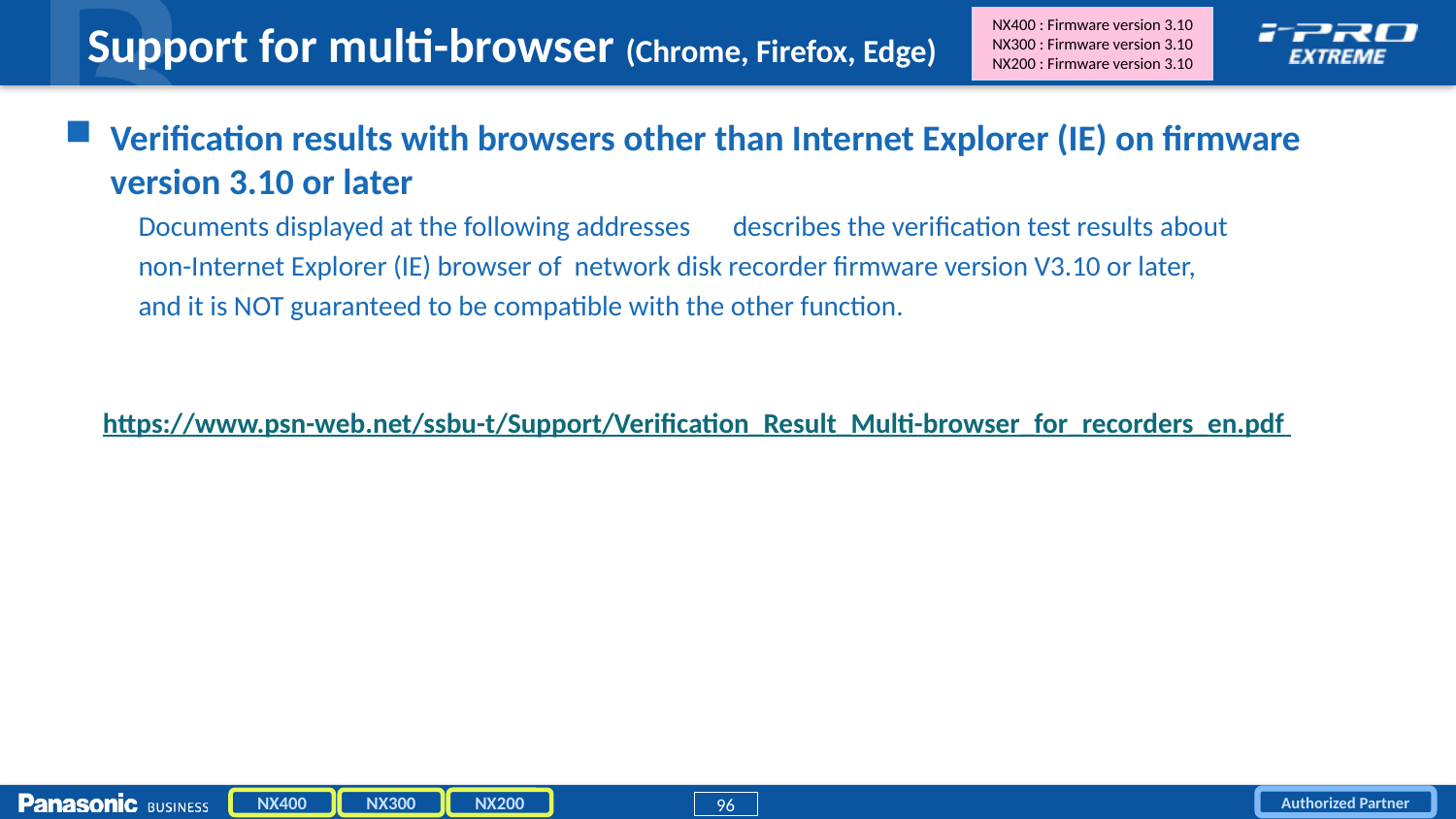

# Support for multi-browser (Chrome, Firefox, Edge)
NX400 : Firmware version 3.10
NX300 : Firmware version 3.10
NX200 : Firmware version 3.10
Verification results with browsers other than Internet Explorer (IE) on firmware version 3.10 or later
     　Documents displayed at the following addresses　describes the verification test results about
     　non-Internet Explorer (IE) browser of  network disk recorder firmware version V3.10 or later,
     　and it is NOT guaranteed to be compatible with the other function.

      https://www.psn-web.net/ssbu-t/Support/Verification_Result_Multi-browser_for_recorders_en.pdf

NX200
NX400
NX300